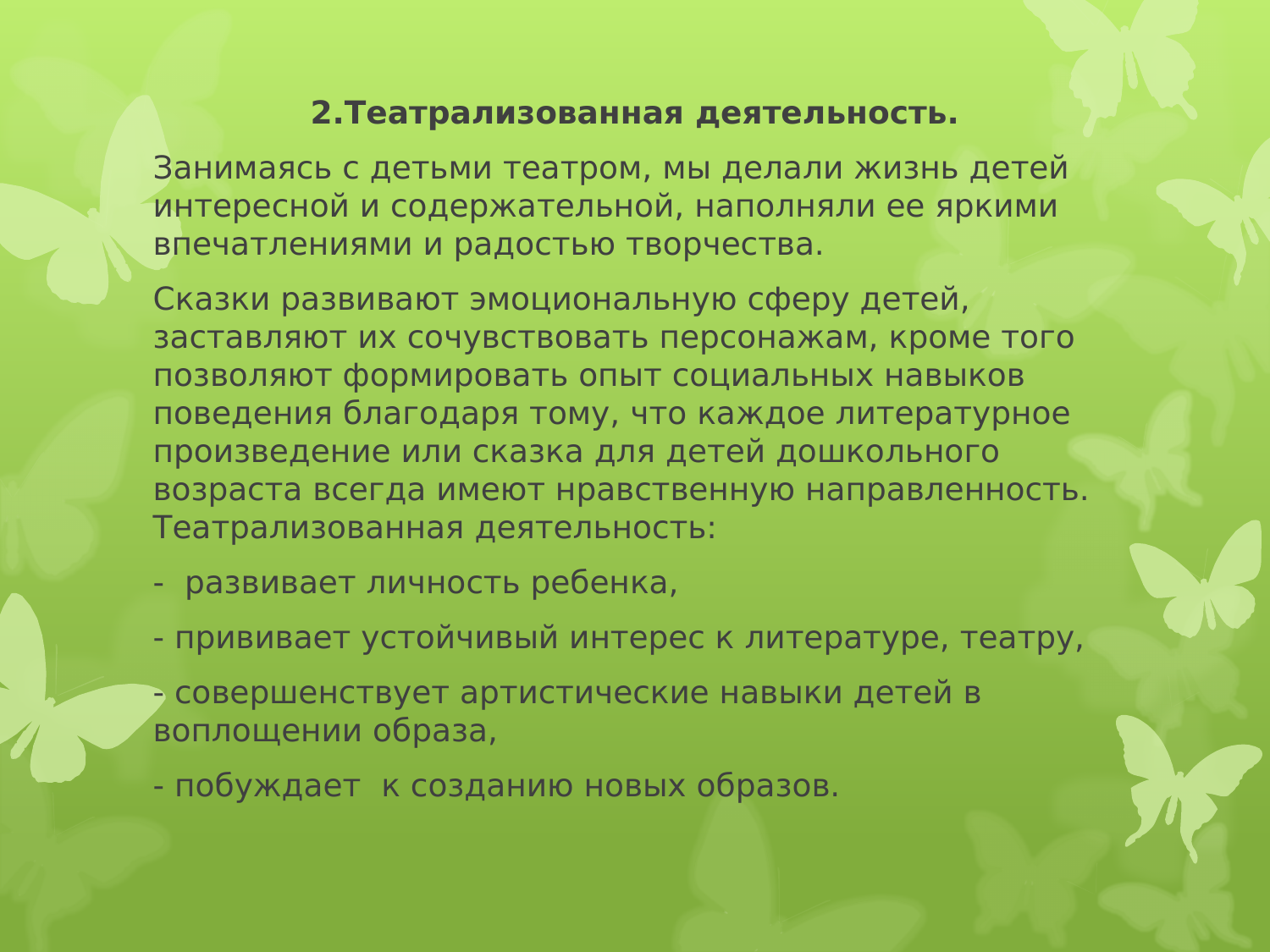

2.Театрализованная деятельность.
Занимаясь с детьми театром, мы делали жизнь детей интересной и содержательной, наполняли ее яркими впечатлениями и радостью творчества.
Сказки развивают эмоциональную сферу детей, заставляют их сочувствовать персонажам, кроме того позволяют формировать опыт социальных навыков поведения благодаря тому, что каждое литературное произведение или сказка для детей дошкольного возраста всегда имеют нравственную направленность. Театрализованная деятельность:
-  развивает личность ребенка,
- прививает устойчивый интерес к литературе, театру,
- совершенствует артистические навыки детей в воплощении образа,
- побуждает  к созданию новых образов.